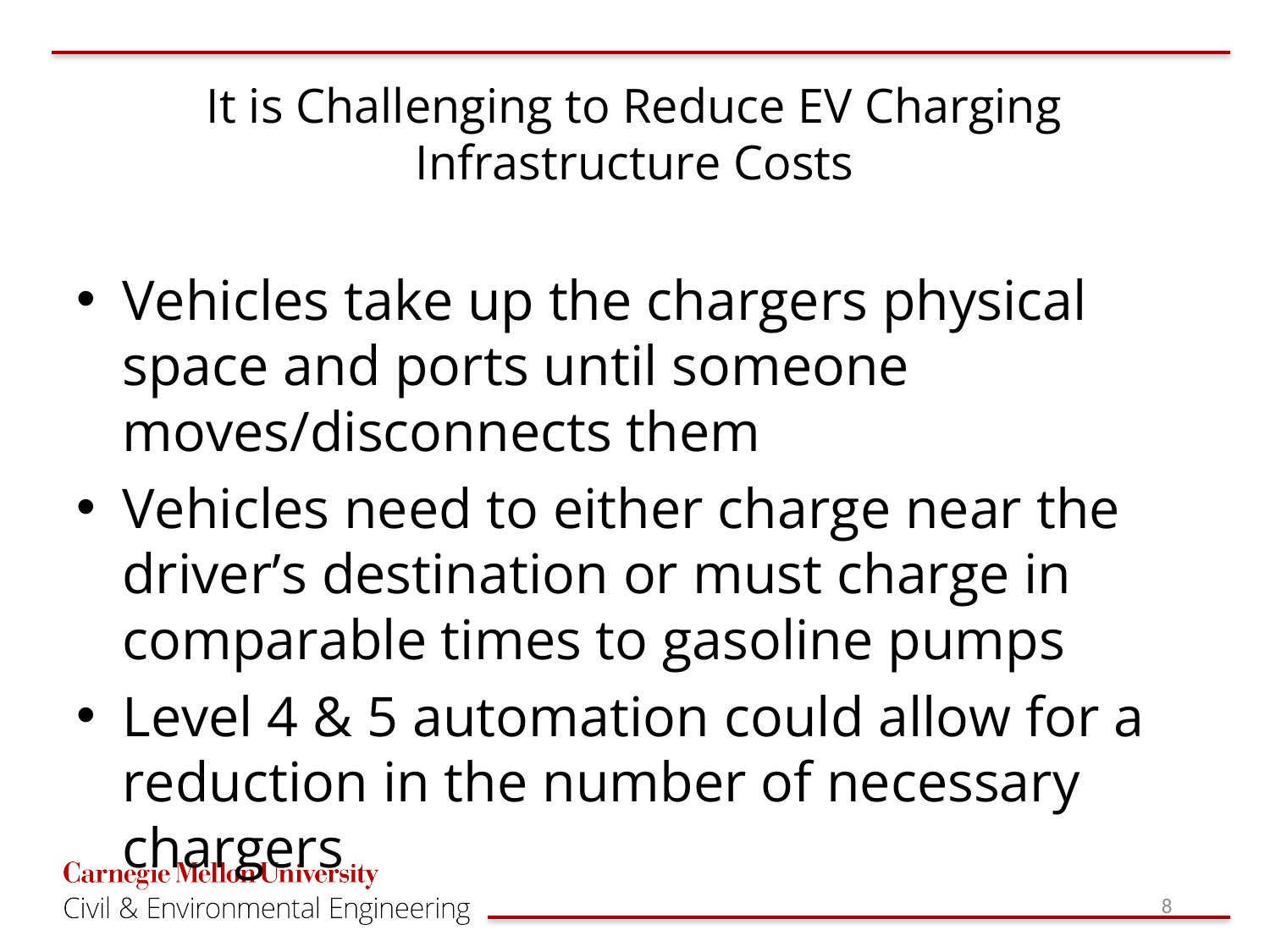

# It is Challenging to Reduce EV Charging Infrastructure Costs
Vehicles take up the chargers physical space and ports until someone moves/disconnects them
Vehicles need to either charge near the driver’s destination or must charge in comparable times to gasoline pumps
Level 4 & 5 automation could allow for a reduction in the number of necessary chargers
8